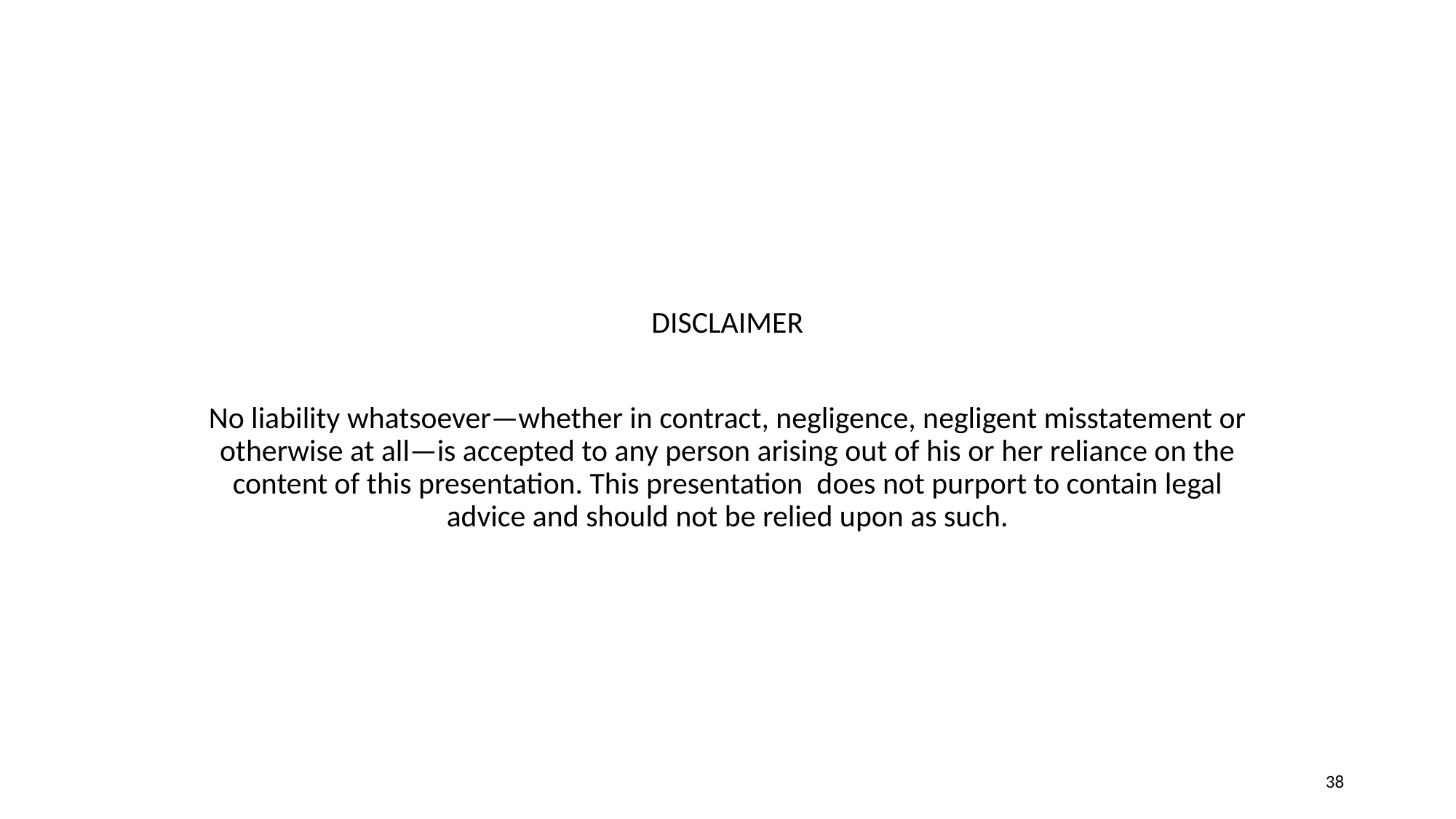

DISCLAIMER

No liability whatsoever—whether in contract, negligence, negligent misstatement or otherwise at all—is accepted to any person arising out of his or her reliance on the content of this presentation. This presentation  does not purport to contain legal advice and should not be relied upon as such.

#
38